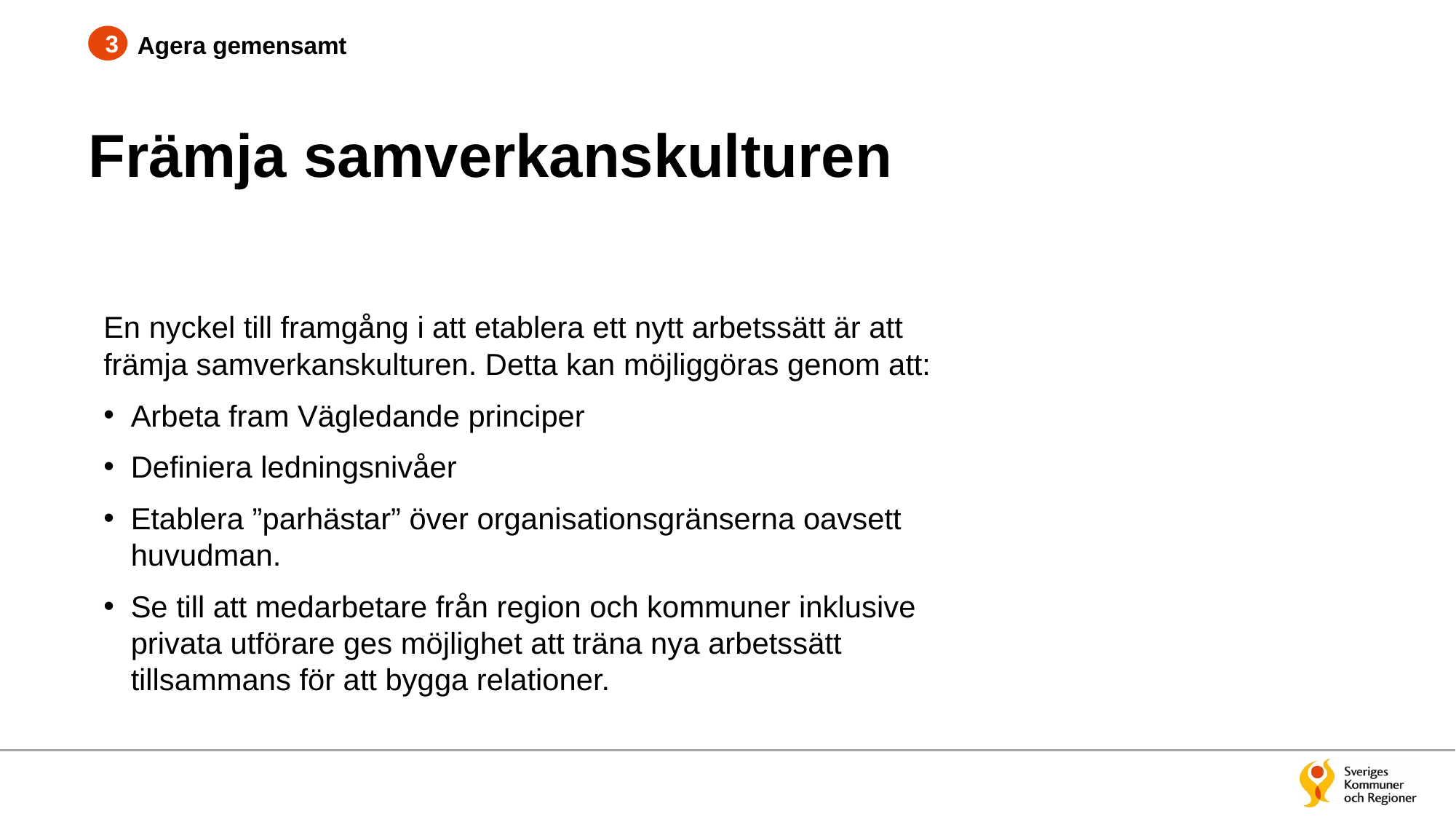

3
Agera gemensamt
Främja samverkanskulturen
En nyckel till framgång i att etablera ett nytt arbetssätt är att främja samverkanskulturen. Detta kan möjliggöras genom att:
Arbeta fram Vägledande principer
Definiera ledningsnivåer
Etablera ”parhästar” över organisationsgränserna oavsett huvudman.
Se till att medarbetare från region och kommuner inklusive privata utförare ges möjlighet att träna nya arbetssätt tillsammans för att bygga relationer.